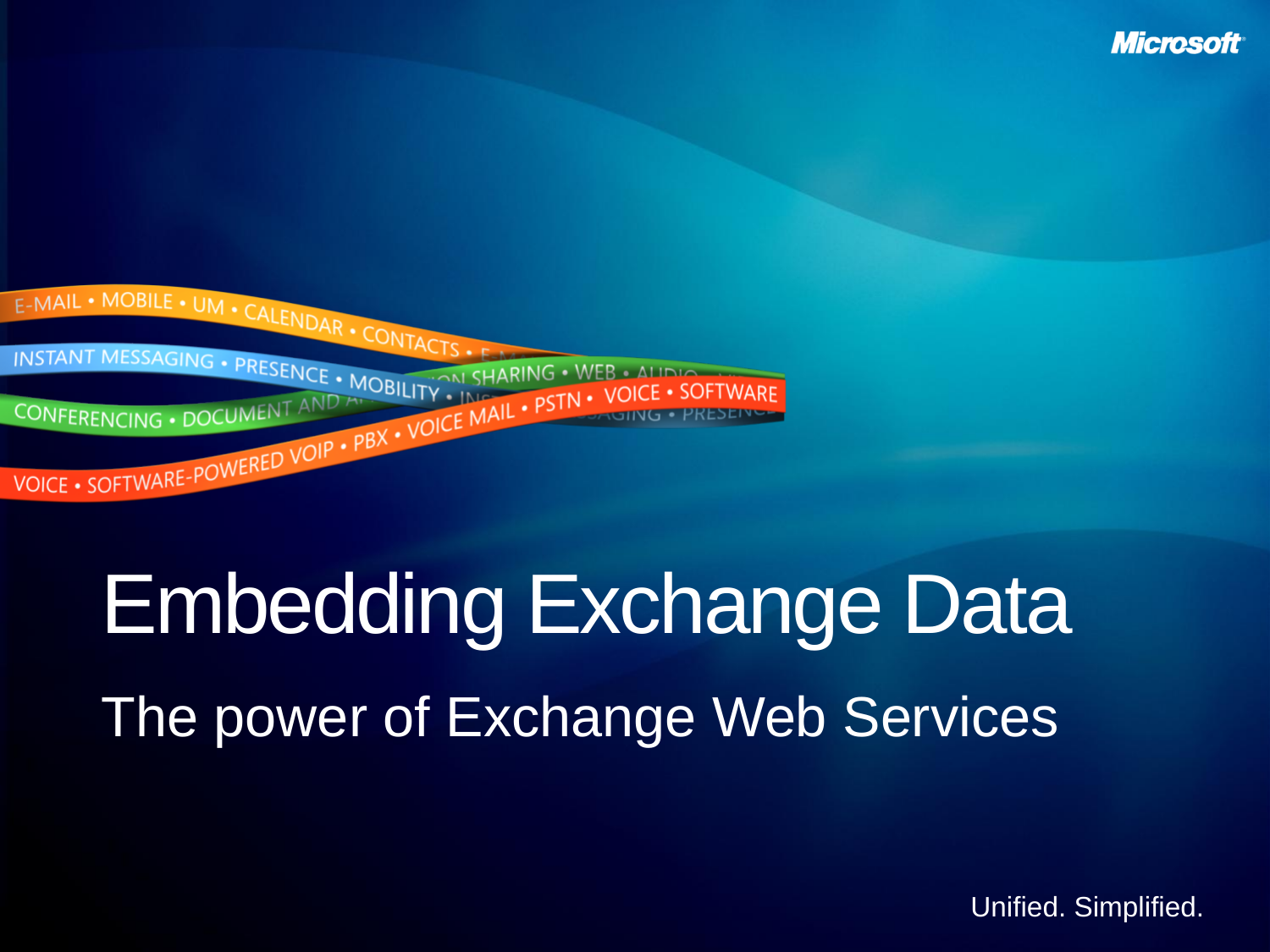

# Embedding Exchange Data
The power of Exchange Web Services